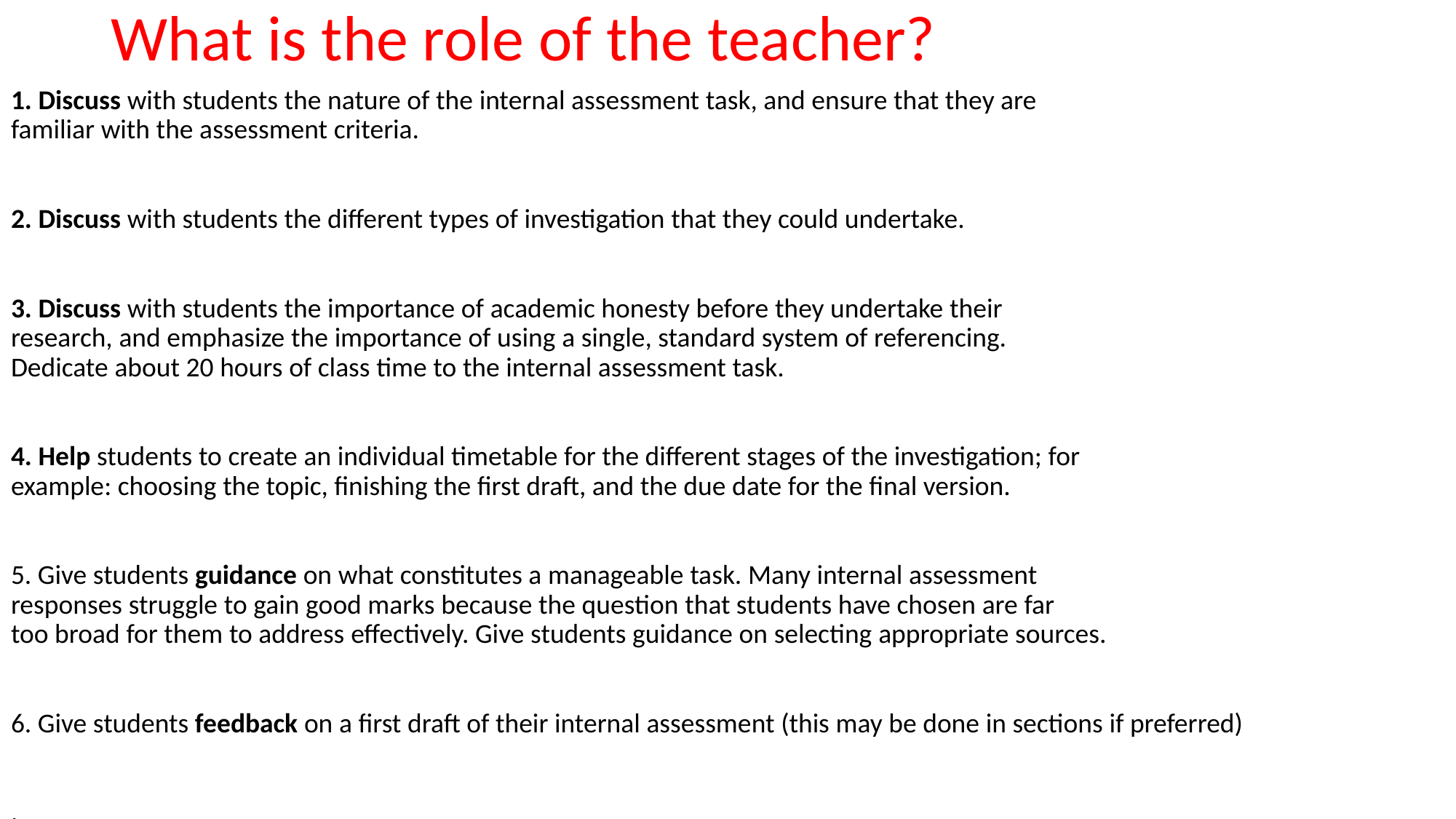

# What is the role of the teacher?
1. Discuss with students the nature of the internal assessment task, and ensure that they are familiar with the assessment criteria.

2. Discuss with students the different types of investigation that they could undertake.

3. Discuss with students the importance of academic honesty before they undertake their research, and emphasize the importance of using a single, standard system of referencing. Dedicate about 20 hours of class time to the internal assessment task.

4. Help students to create an individual timetable for the different stages of the investigation; for example: choosing the topic, finishing the first draft, and the due date for the final version.

5. Give students guidance on what constitutes a manageable task. Many internal assessment responses struggle to gain good marks because the question that students have chosen are far too broad for them to address effectively. Give students guidance on selecting appropriate sources.

6. Give students feedback on a first draft of their internal assessment (this may be done in sections if preferred)

.